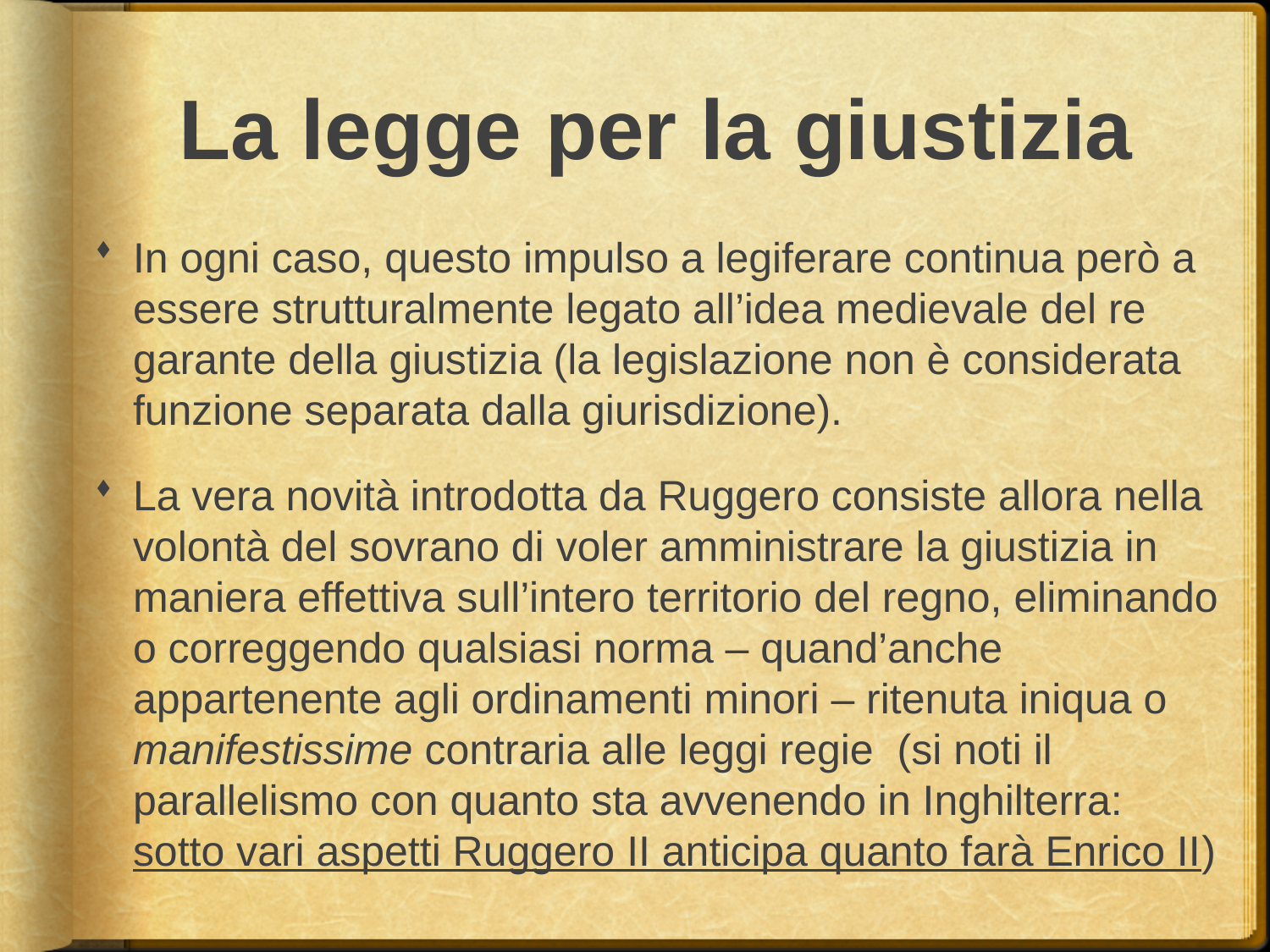

# La legge per la giustizia
In ogni caso, questo impulso a legiferare continua però a essere strutturalmente legato all’idea medievale del re garante della giustizia (la legislazione non è considerata funzione separata dalla giurisdizione).
La vera novità introdotta da Ruggero consiste allora nella volontà del sovrano di voler amministrare la giustizia in maniera effettiva sull’intero territorio del regno, eliminando o correggendo qualsiasi norma – quand’anche appartenente agli ordinamenti minori – ritenuta iniqua o manifestissime contraria alle leggi regie  (si noti il parallelismo con quanto sta avvenendo in Inghilterra: sotto vari aspetti Ruggero II anticipa quanto farà Enrico II)